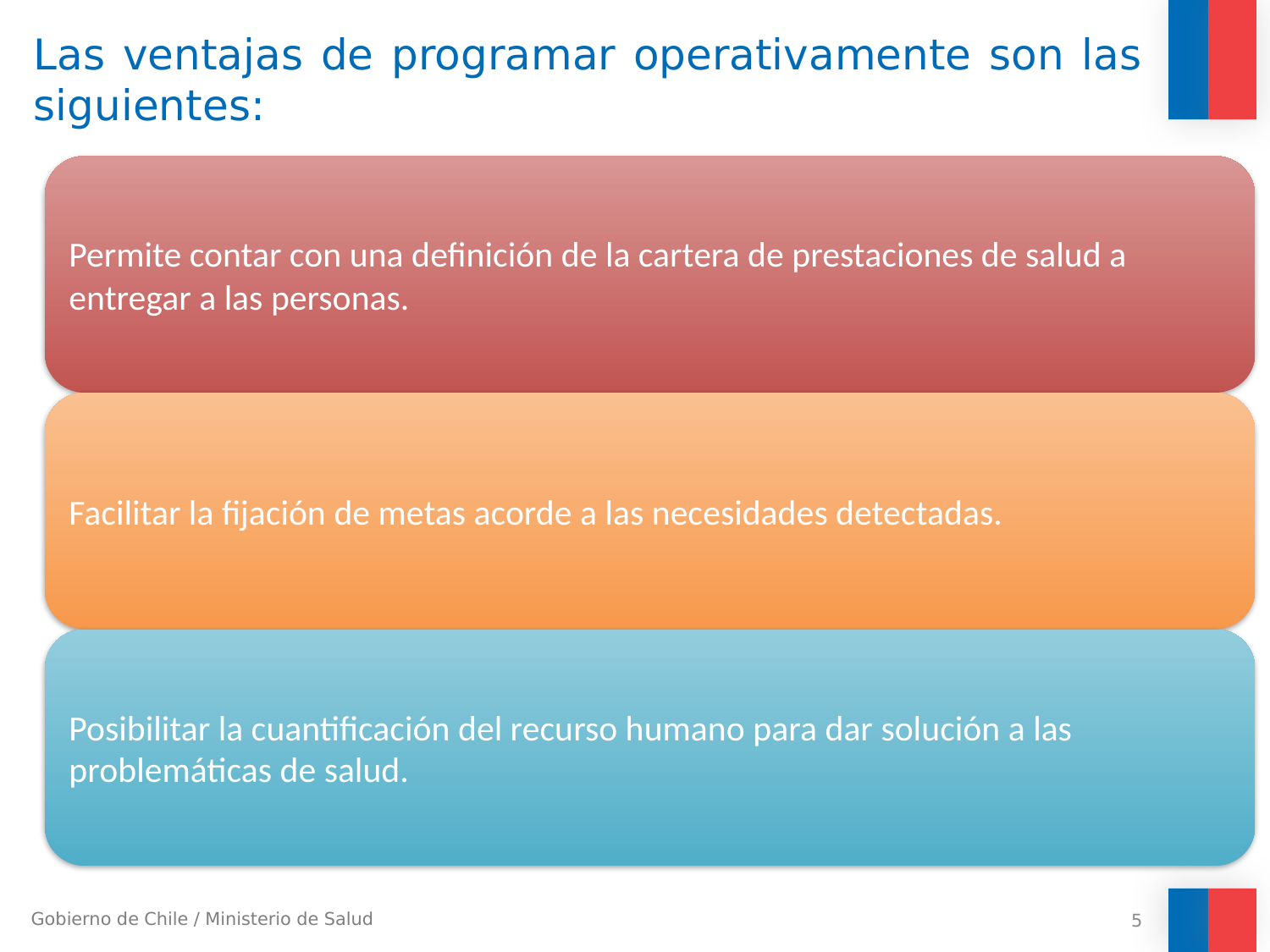

# Las ventajas de programar operativamente son las siguientes:
Permite contar con una definición de la cartera de prestaciones de salud a entregar a las personas.
Facilitar la fijación de metas acorde a las necesidades detectadas.
Posibilitar la cuantificación del recurso humano para dar solución a las problemáticas de salud.
5